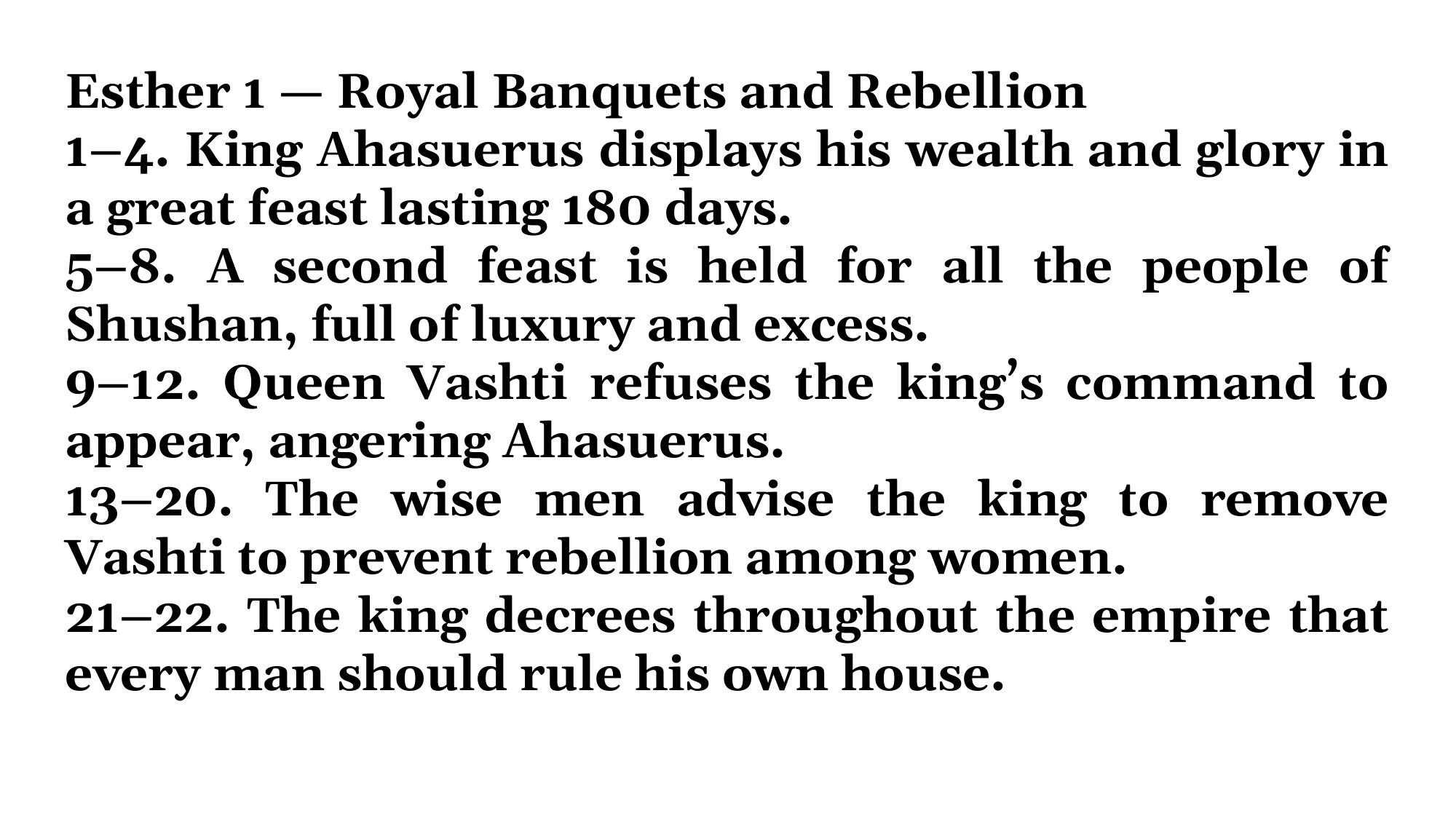

Esther 1 — Royal Banquets and Rebellion
1–4. King Ahasuerus displays his wealth and glory in a great feast lasting 180 days.
5–8. A second feast is held for all the people of Shushan, full of luxury and excess.
9–12. Queen Vashti refuses the king’s command to appear, angering Ahasuerus.
13–20. The wise men advise the king to remove Vashti to prevent rebellion among women.
21–22. The king decrees throughout the empire that every man should rule his own house.